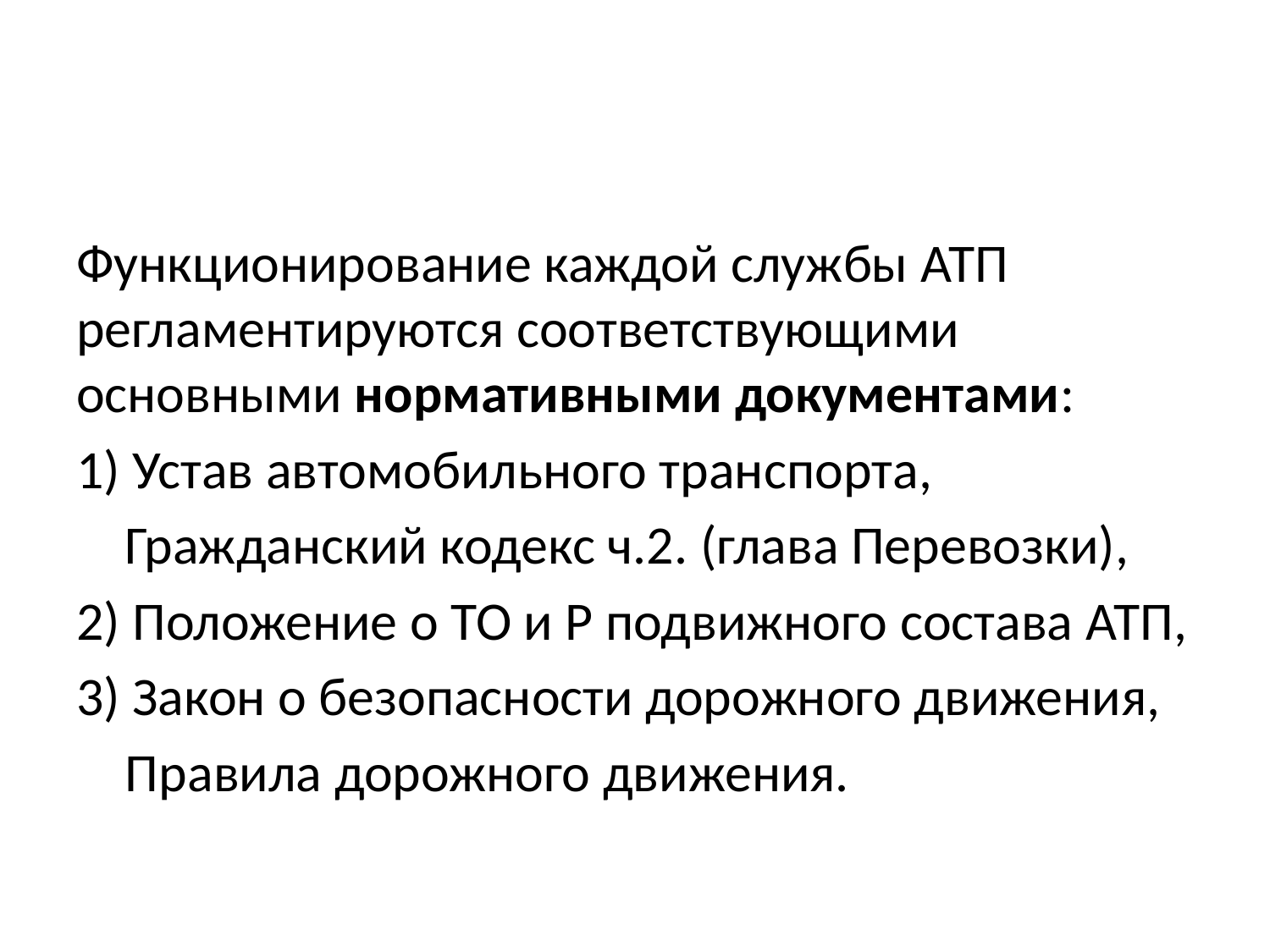

#
Функционирование каждой службы АТП регламентируются соответствующими основными нормативными документами:
1) Устав автомобильного транспорта,
    Гражданский кодекс ч.2. (глава Перевозки),
2) Положение о ТО и Р подвижного состава АТП,
3) Закон о безопасности дорожного движения,
    Правила дорожного движения.